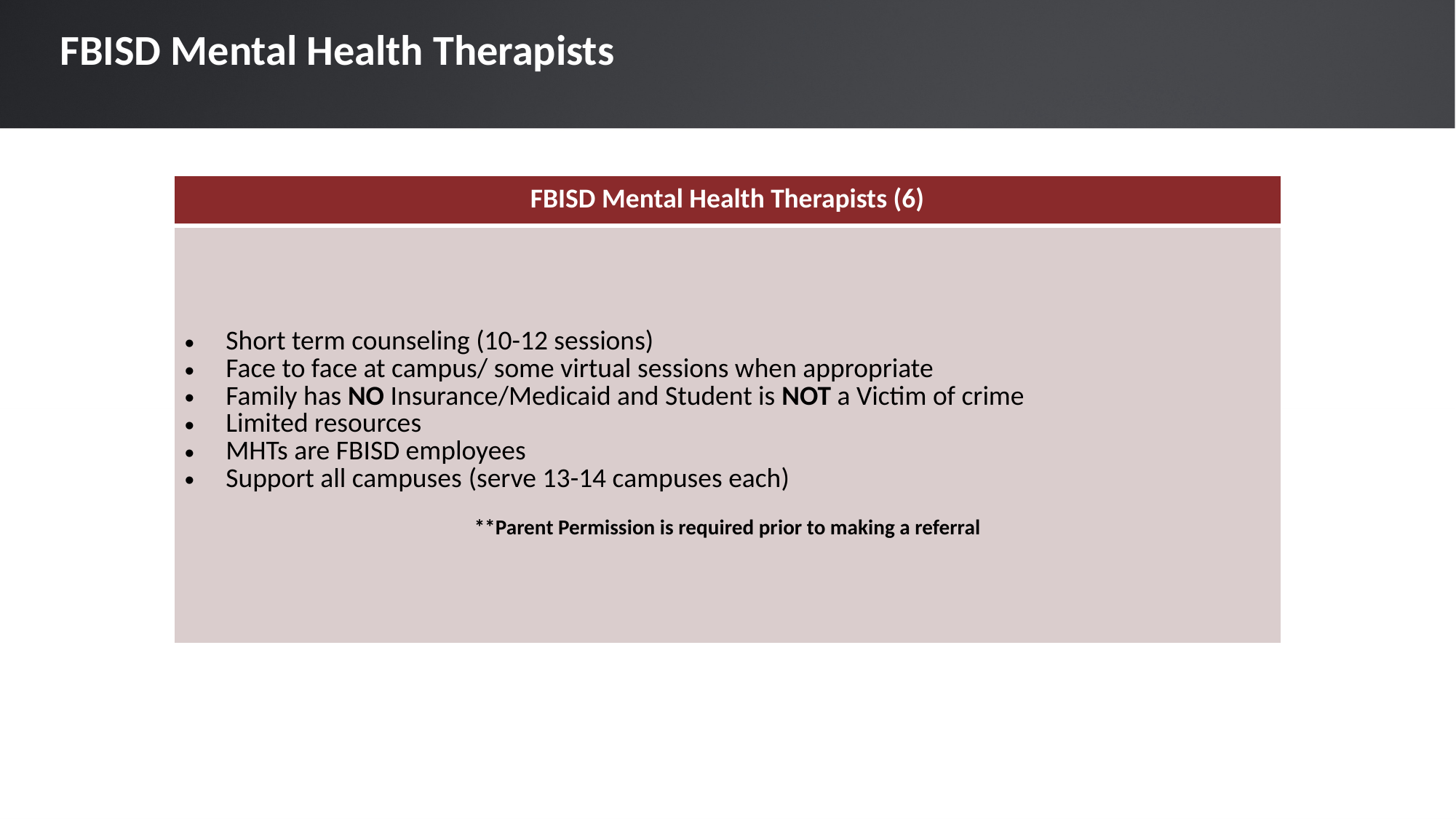

FBISD Mental Health Therapists

| FBISD Mental Health Therapists (6) |
| --- |
| Short term counseling (10-12 sessions)​ Face to face at campus/ some virtual sessions when appropriate​ Family has NO Insurance/Medicaid and Student is NOT a Victim of crime Limited resources MHTs are FBISD employees Support all campuses​ (serve 13-14 campuses each) \*\*Parent Permission is required prior to making a referral |